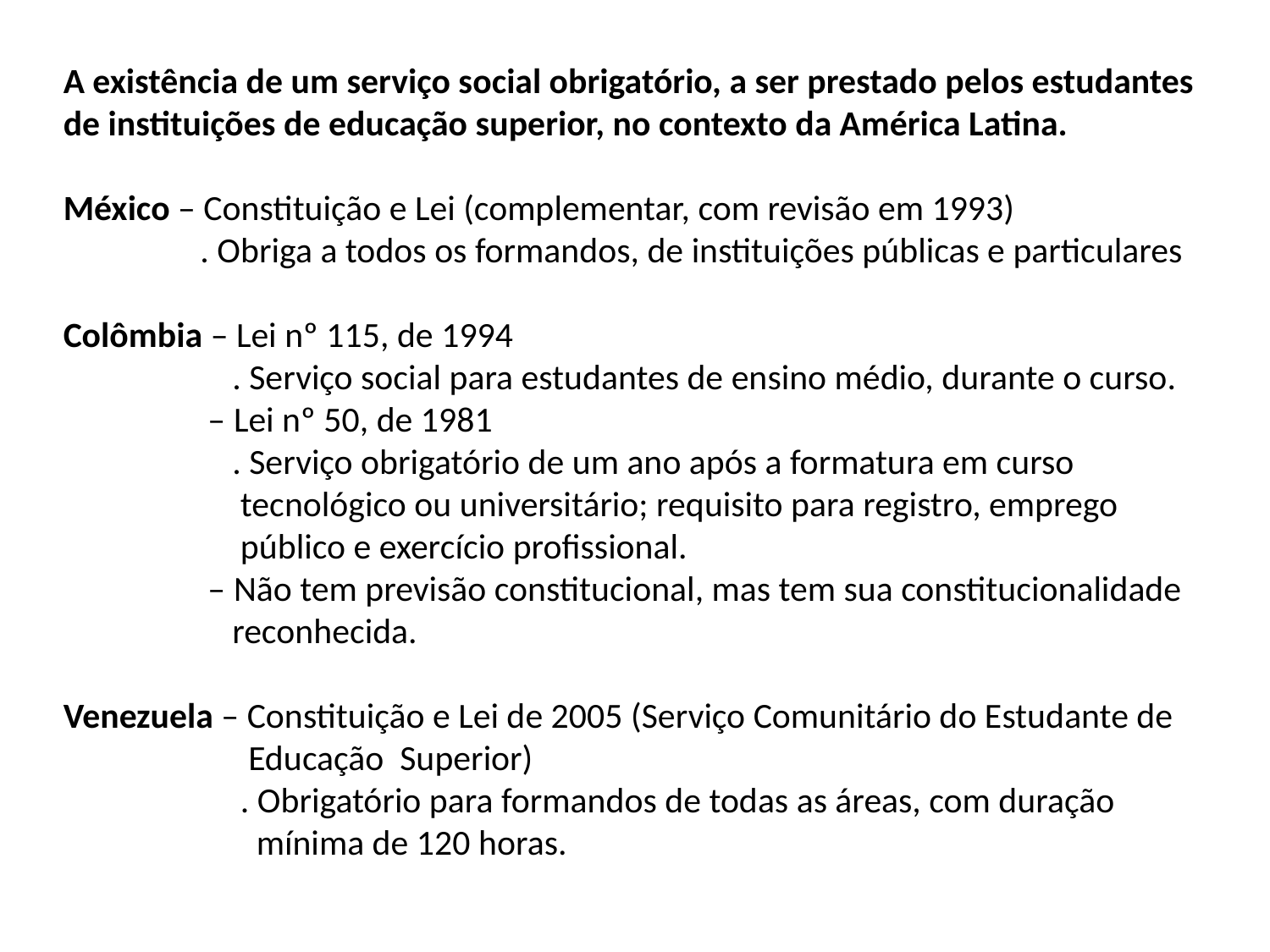

A existência de um serviço social obrigatório, a ser prestado pelos estudantes de instituições de educação superior, no contexto da América Latina.

México – Constituição e Lei (complementar, com revisão em 1993)
                 . Obriga a todos os formandos, de instituições públicas e particulares

Colômbia – Lei nº 115, de 1994
                     . Serviço social para estudantes de ensino médio, durante o curso.
                  – Lei nº 50, de 1981
                     . Serviço obrigatório de um ano após a formatura em curso
                      tecnológico ou universitário; requisito para registro, emprego
                      público e exercício profissional.
                  – Não tem previsão constitucional, mas tem sua constitucionalidade
                     reconhecida.

Venezuela – Constituição e Lei de 2005 (Serviço Comunitário do Estudante de
                       Educação  Superior)
                      . Obrigatório para formandos de todas as áreas, com duração
                        mínima de 120 horas.